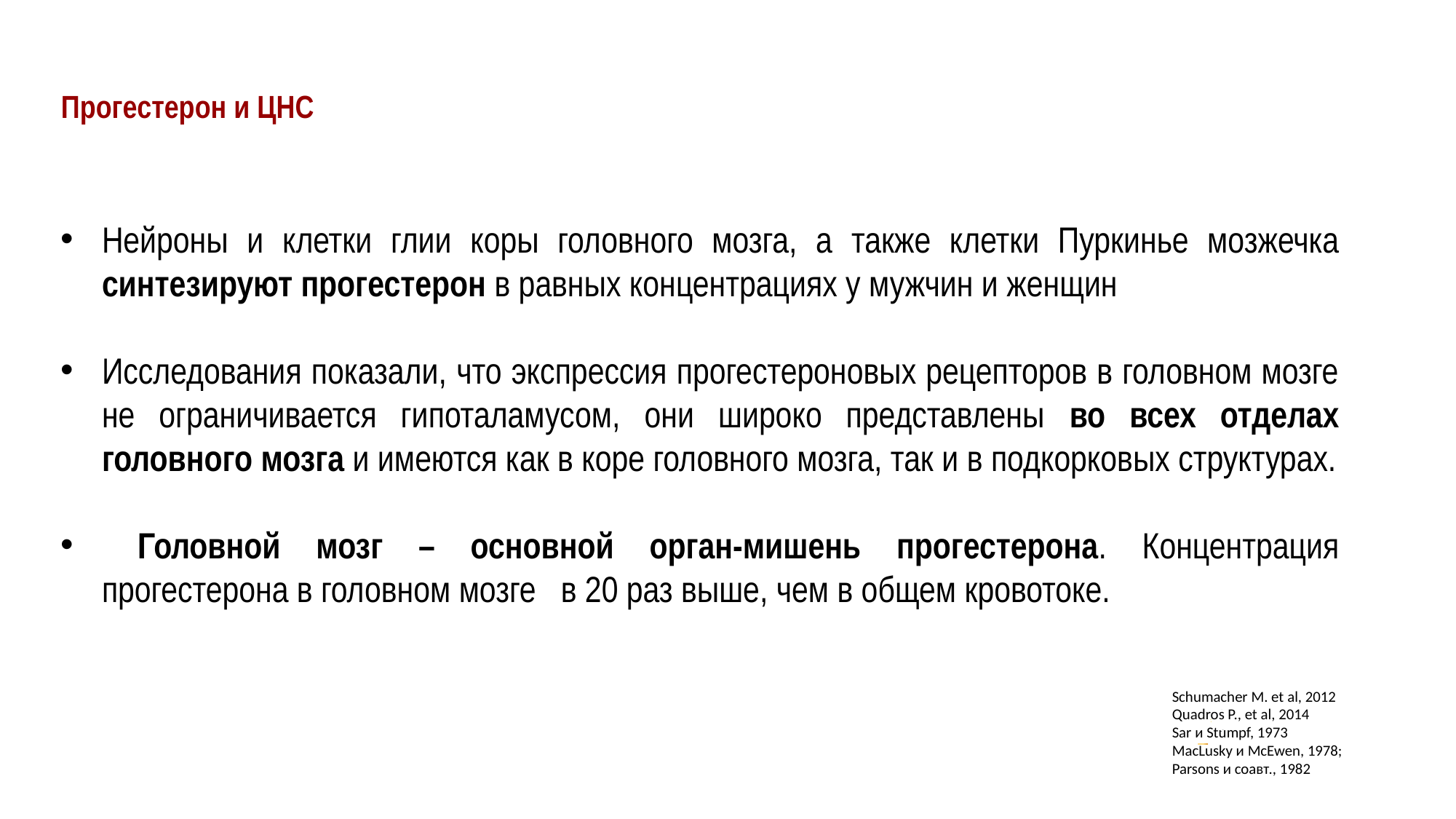

# Прогестерон и ЦНС

Нейроны и клетки глии коры головного мозга, а также клетки Пуркинье мозжечка синтезируют прогестерон в равных концентрациях у мужчин и женщин

Исследования показали, что экспрессия прогестероновых рецепторов в головном мозге не ограничивается гипоталамусом, они широко представлены во всех отделах головного мозга и имеются как в коре головного мозга, так и в подкорковых структурах.

 Головной мозг – основной орган-мишень прогестерона. Концентрация прогестерона в головном мозге   в 20 раз выше, чем в общем кровотоке.
Schumacher M. et al, 2012
Quadros P., et al, 2014
Sar и Stumpf, 1973
MacLusky и McEwen, 1978;
Parsons и соавт., 1982